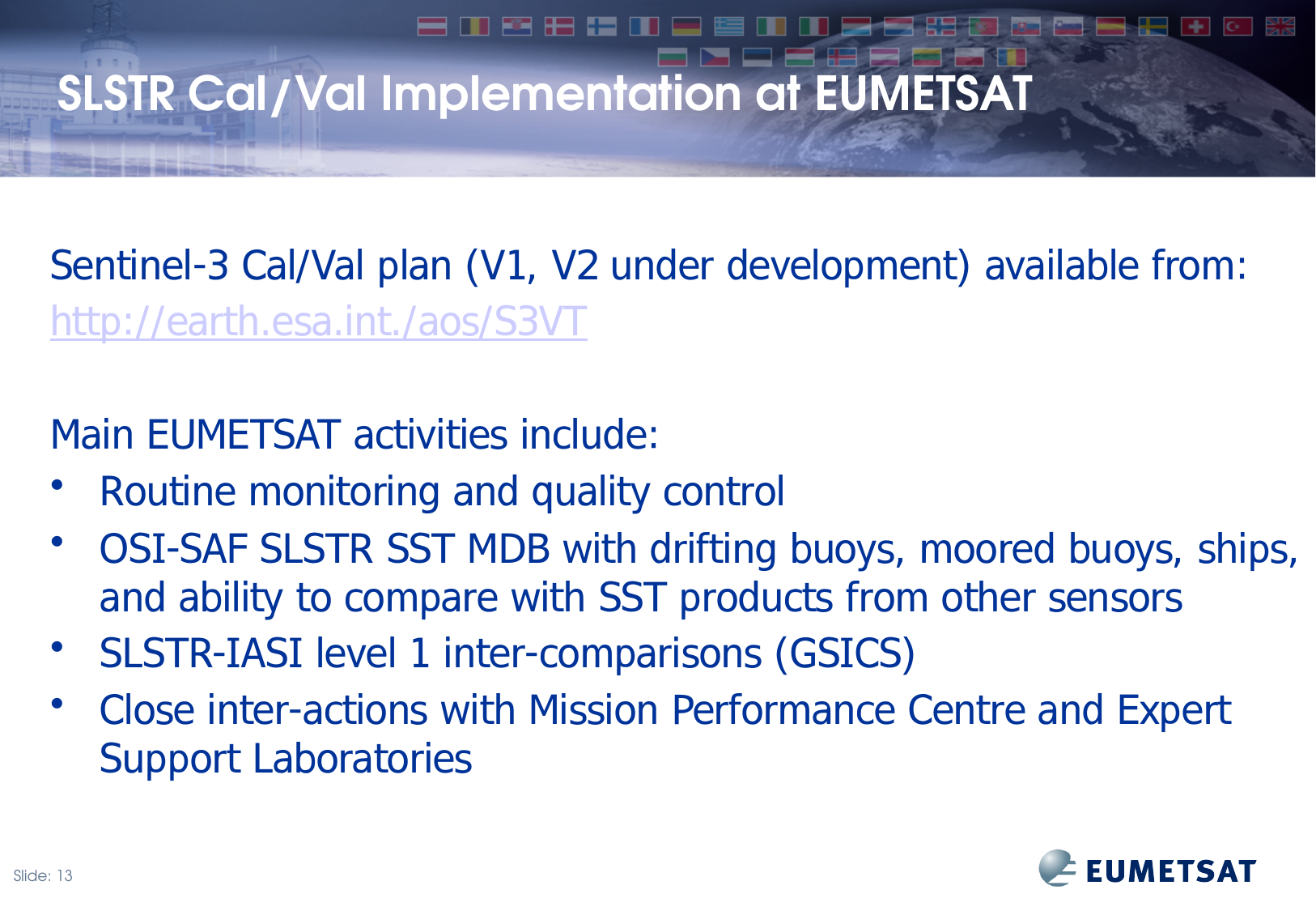

# SLSTR Cal/Val Implementation at EUMETSAT
Sentinel-3 Cal/Val plan (V1, V2 under development) available from:
http://earth.esa.int./aos/S3VT

Main EUMETSAT activities include:
Routine monitoring and quality control
OSI-SAF SLSTR SST MDB with drifting buoys, moored buoys, ships, and ability to compare with SST products from other sensors
SLSTR-IASI level 1 inter-comparisons (GSICS)
Close inter-actions with Mission Performance Centre and Expert Support Laboratories